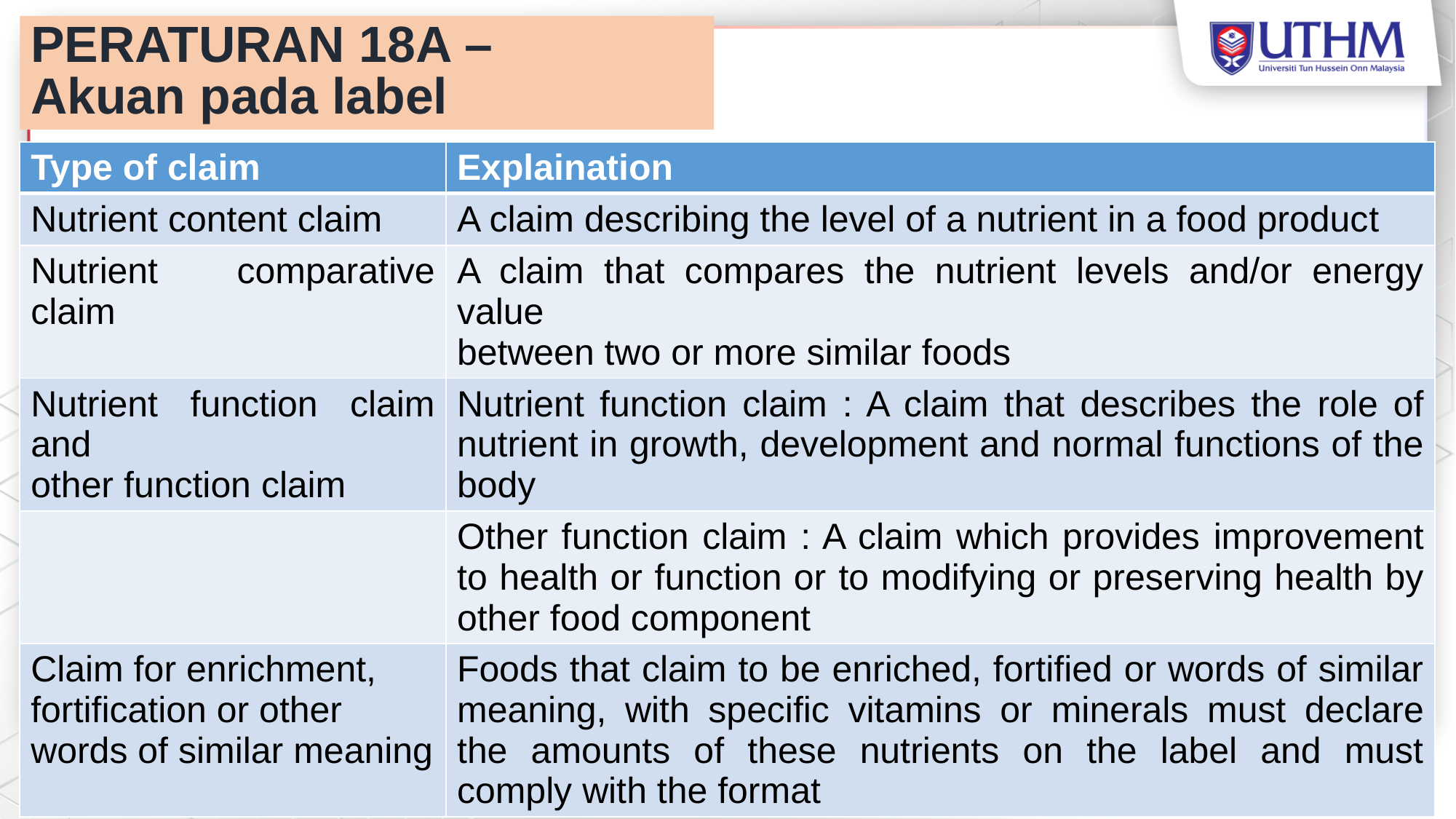

# PERATURAN 18A – Akuan pada label
| Type of claim | Explaination |
| --- | --- |
| Nutrient content claim | A claim describing the level of a nutrient in a food product |
| Nutrient comparative claim | A claim that compares the nutrient levels and/or energy value between two or more similar foods |
| Nutrient function claim and other function claim | Nutrient function claim : A claim that describes the role of nutrient in growth, development and normal functions of the body |
|  | Other function claim : A claim which provides improvement to health or function or to modifying or preserving health by other food component |
| Claim for enrichment, fortification or other words of similar meaning | Foods that claim to be enriched, fortified or words of similar meaning, with specific vitamins or minerals must declare the amounts of these nutrients on the label and must comply with the format |